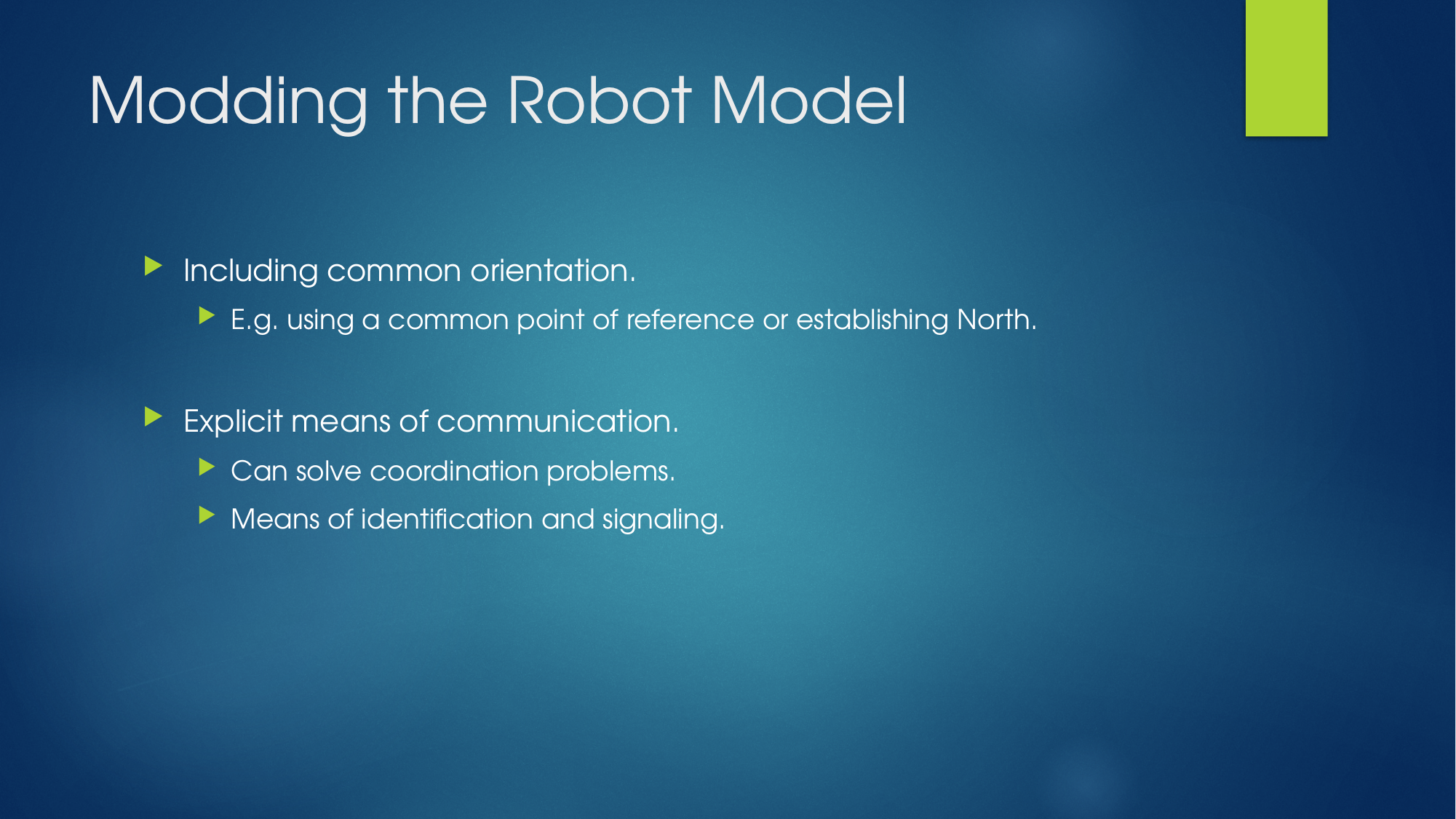

# Modding the Robot Model
Including common orientation.
E.g. using a common point of reference or establishing North.

Explicit means of communication.
Can solve coordination problems.
Means of identification and signaling.